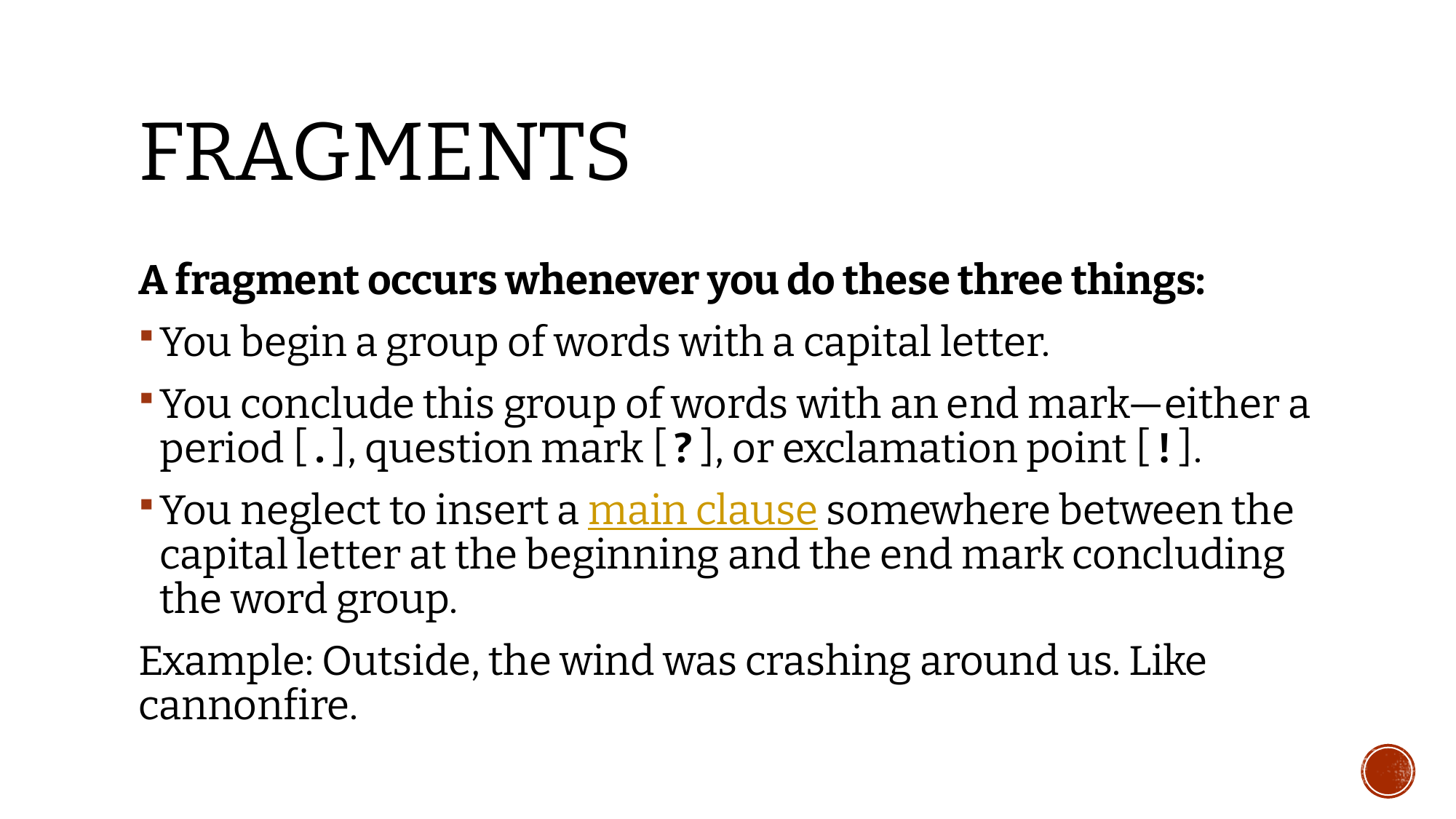

# Fragments
A fragment occurs whenever you do these three things:
You begin a group of words with a capital letter.
You conclude this group of words with an end mark—either a period [ . ], question mark [ ? ], or exclamation point [ ! ].
You neglect to insert a main clause somewhere between the capital letter at the beginning and the end mark concluding the word group.
Example: Outside, the wind was crashing around us. Like cannonfire.